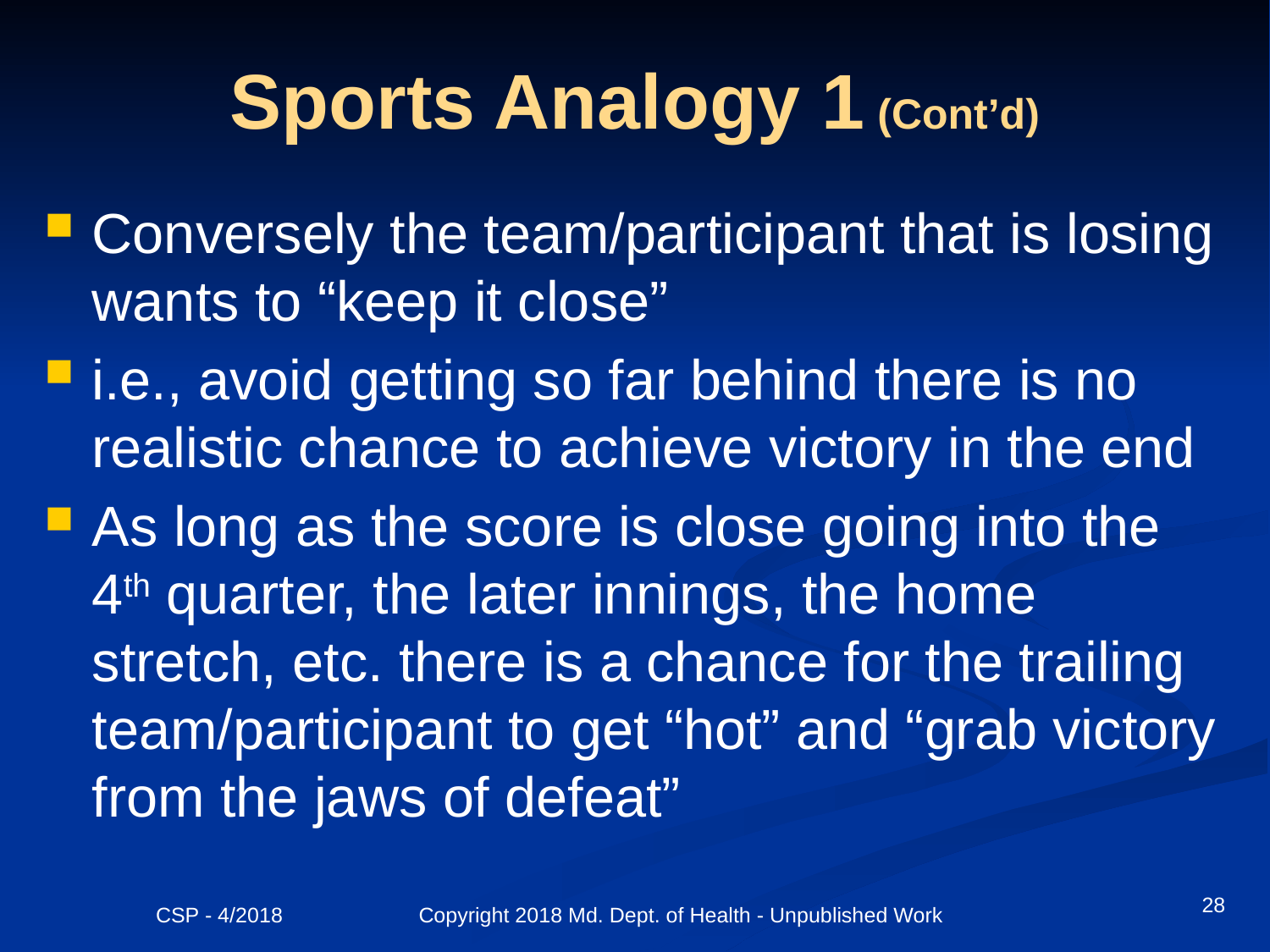

# Sports Analogy 1 (Cont’d)
Conversely the team/participant that is losing wants to “keep it close”
i.e., avoid getting so far behind there is no realistic chance to achieve victory in the end
As long as the score is close going into the 4th quarter, the later innings, the home stretch, etc. there is a chance for the trailing team/participant to get “hot” and “grab victory from the jaws of defeat”
28
CSP - 4/2018                       Copyright 2018 Md. Dept. of Health - Unpublished Work